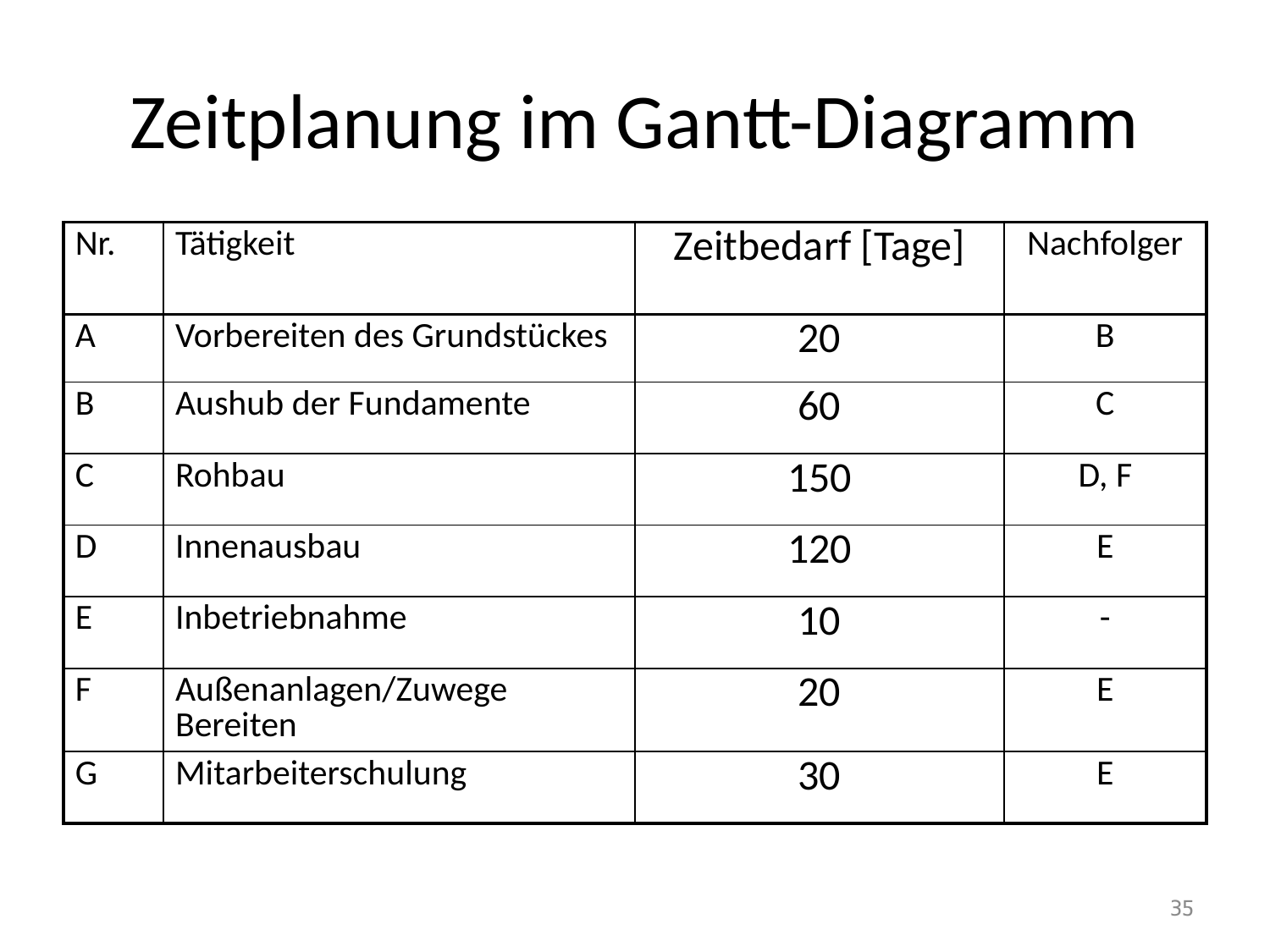

# Zeitplanung im Gantt-Diagramm
| Nr. | Tätigkeit | Zeitbedarf [Tage] | Nachfolger |
| --- | --- | --- | --- |
| A | Vorbereiten des Grundstückes | 20 | B |
| B | Aushub der Fundamente | 60 | C |
| C | Rohbau | 150 | D, F |
| D | Innenausbau | 120 | E |
| E | Inbetriebnahme | 10 | - |
| F | Außenanlagen/Zuwege Bereiten | 20 | E |
| G | Mitarbeiterschulung | 30 | E |
35